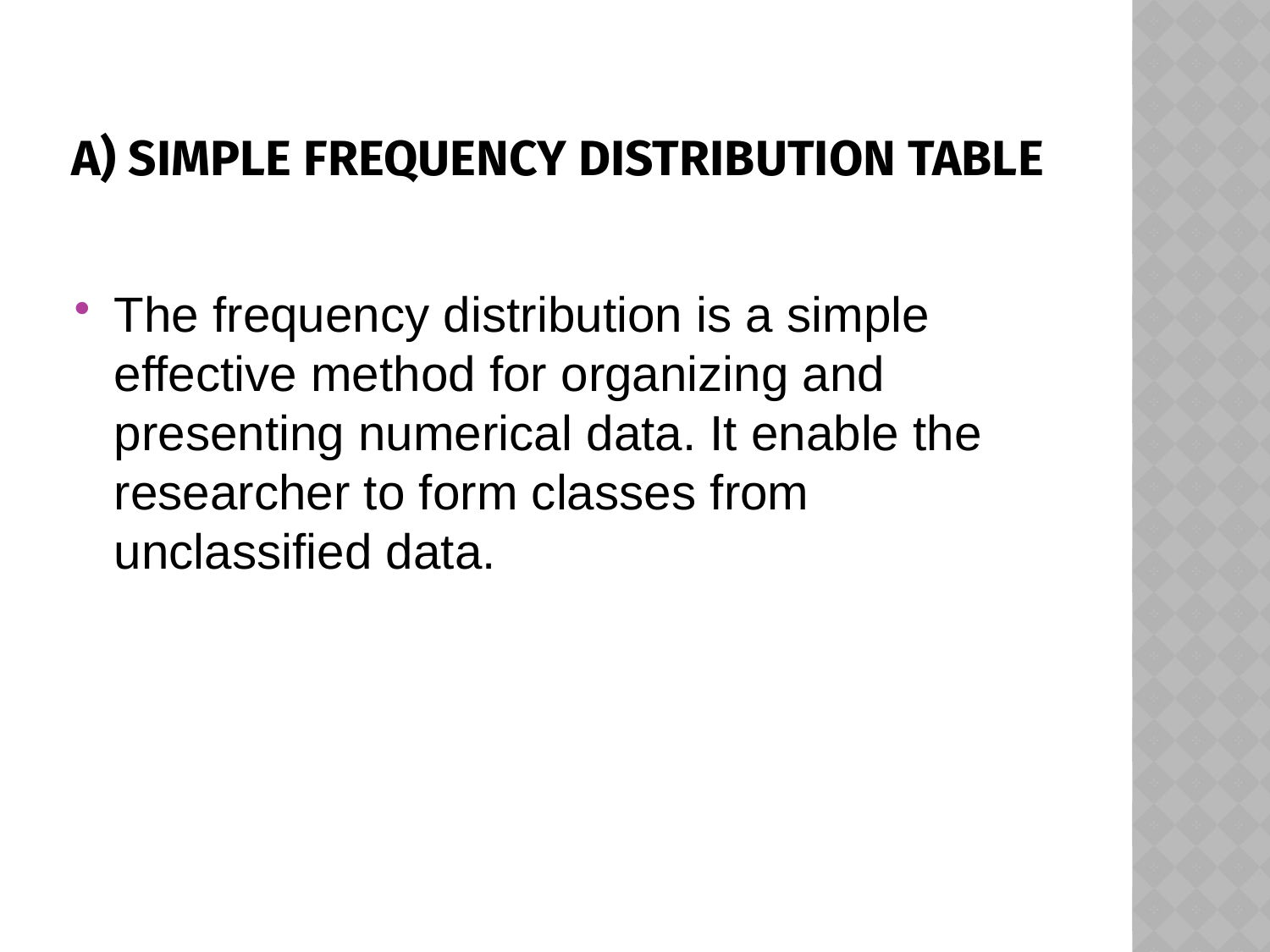

# A) SIMPLE FREQUENCY DISTRIBUTION TABLE

The frequency distribution is a simple effective method for organizing and presenting numerical data. It enable the researcher to form classes from unclassified data.